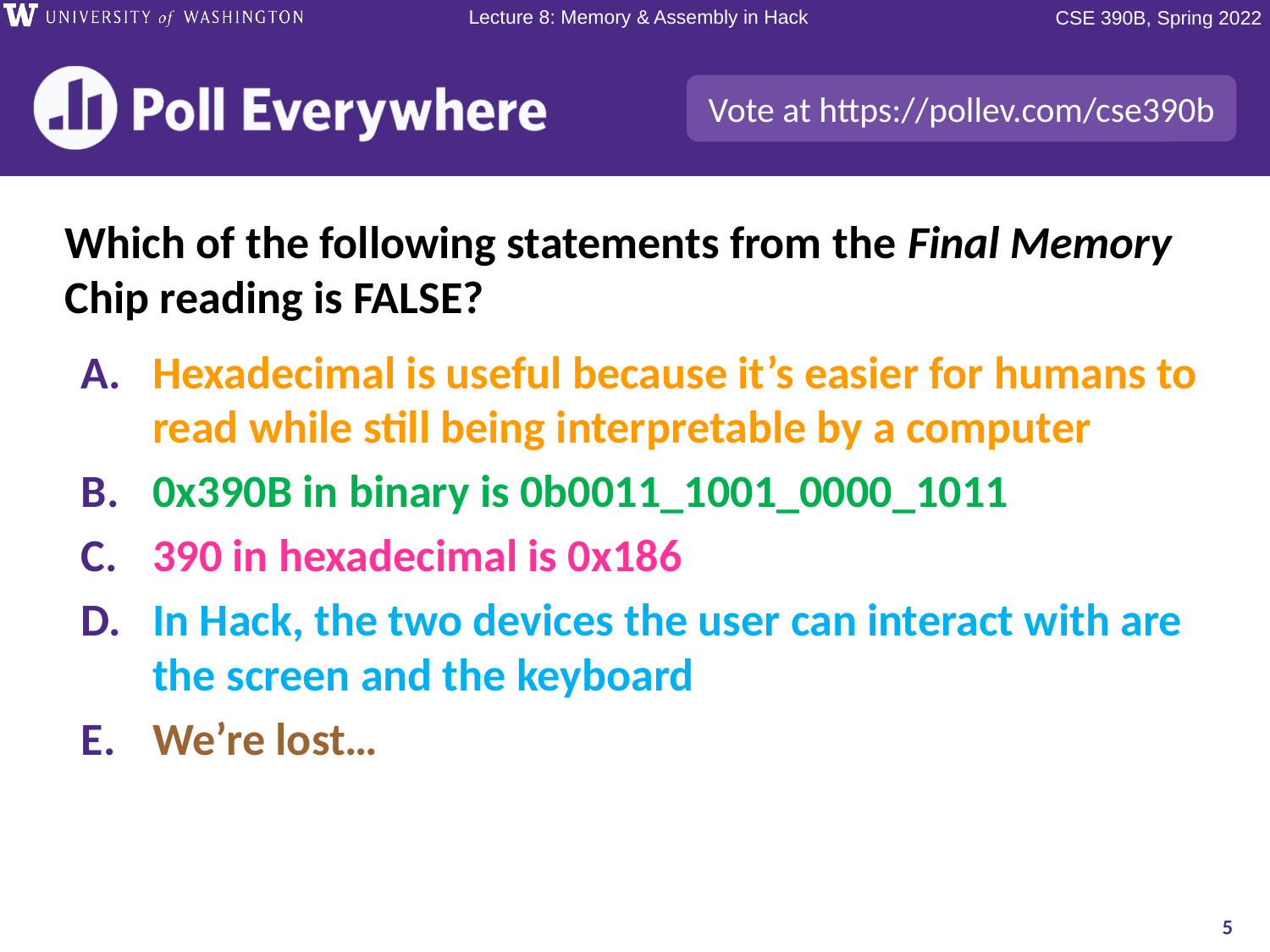

Which of the following statements from the Final Memory Chip reading is FALSE?
Hexadecimal is useful because it’s easier for humans to read while still being interpretable by a computer
0x390B in binary is 0b0011_1001_0000_1011
390 in hexadecimal is 0x186
In Hack, the two devices the user can interact with are the screen and the keyboard
We’re lost…
5